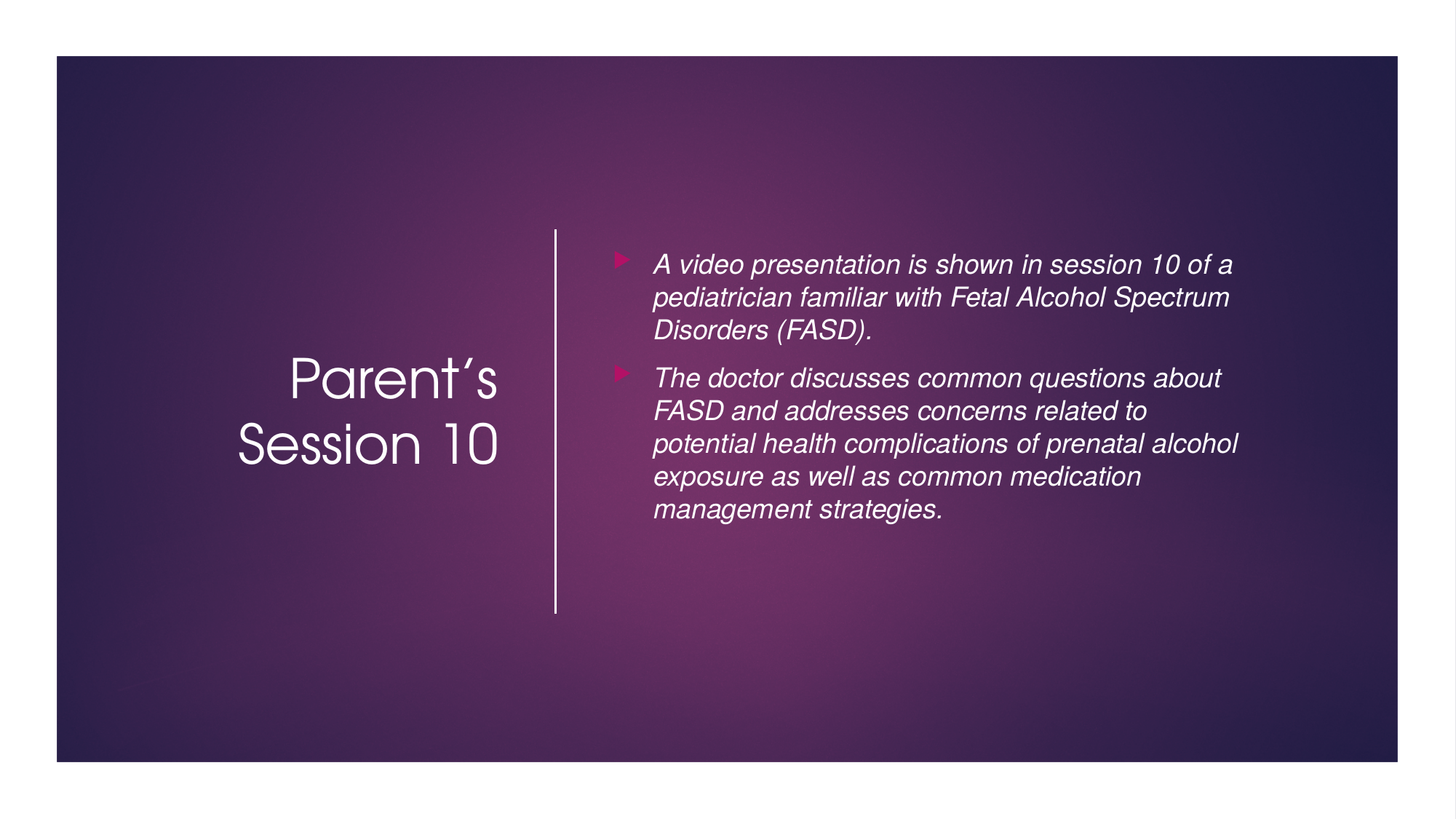

# Parent’s Session 10
A video presentation is shown in session 10 of a pediatrician familiar with Fetal Alcohol Spectrum Disorders (FASD).
The doctor discusses common questions about FASD and addresses concerns related to potential health complications of prenatal alcohol exposure as well as common medication management strategies.